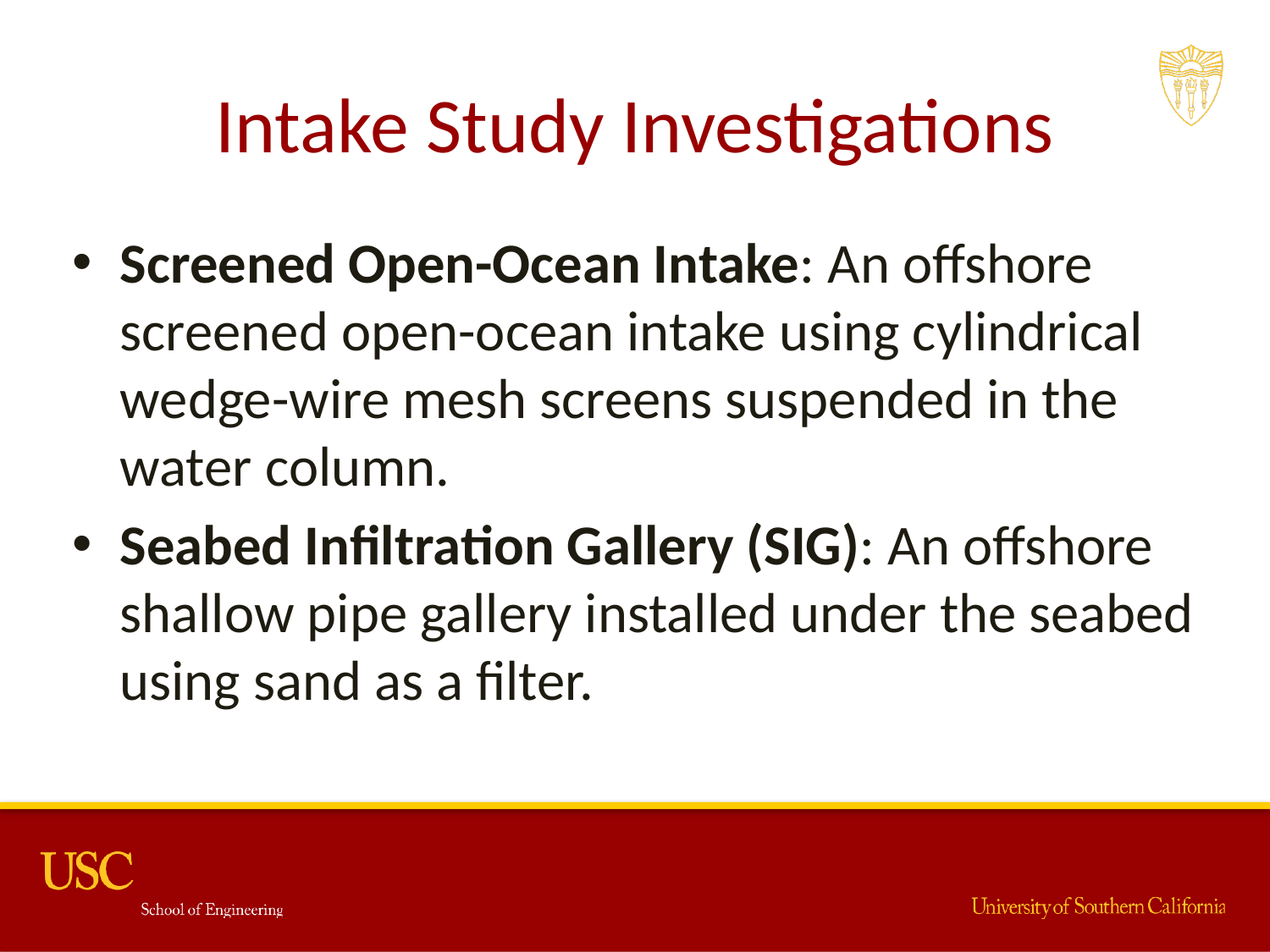

# Intake Study Investigations
Screened Open-Ocean Intake: An offshore screened open-ocean intake using cylindrical wedge-wire mesh screens suspended in the water column.
Seabed Infiltration Gallery (SIG): An offshore shallow pipe gallery installed under the seabed using sand as a filter.